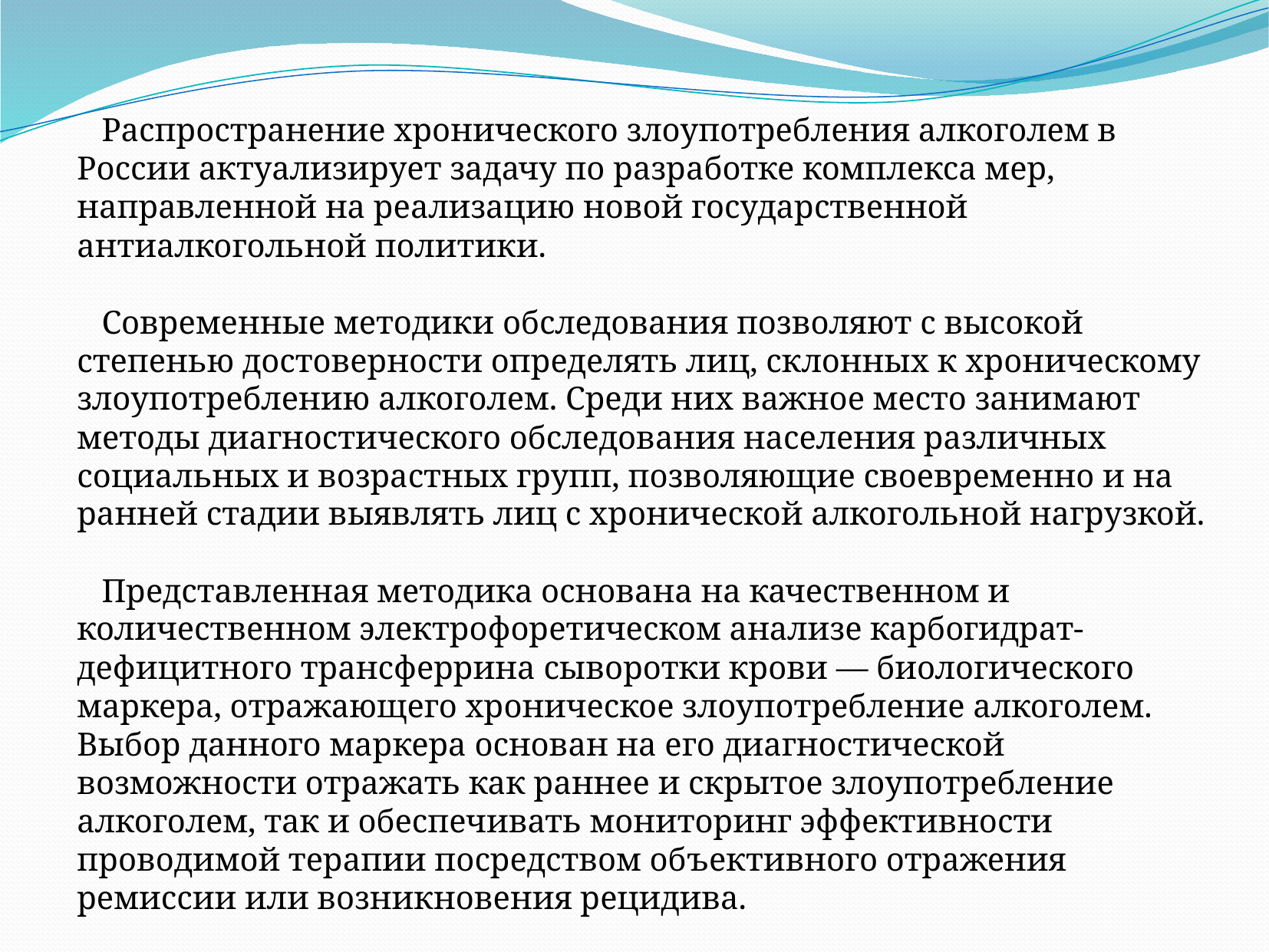

Распространение хронического злоупотребления алкоголем в России актуализирует задачу по разработке комплекса мер, направленной на реализацию новой государственной антиалкогольной политики.

   Современные методики обследования позволяют с высокой степенью достоверности определять лиц, склонных к хроническому злоупотреблению алкоголем. Среди них важное место занимают методы диагностического обследования населения различных социальных и возрастных групп, позволяющие своевременно и на ранней стадии выявлять лиц с хронической алкогольной нагрузкой.

   Представленная методика основана на качественном и количественном электрофоретическом анализе карбогидрат-дефицитного трансферрина сыворотки крови — биологического маркера, отражающего хроническое злоупотребление алкоголем. Выбор данного маркера основан на его диагностической возможности отражать как раннее и скрытое злоупотребление алкоголем, так и обеспечивать мониторинг эффективности проводимой терапии посредством объективного отражения ремиссии или возникновения рецидива.